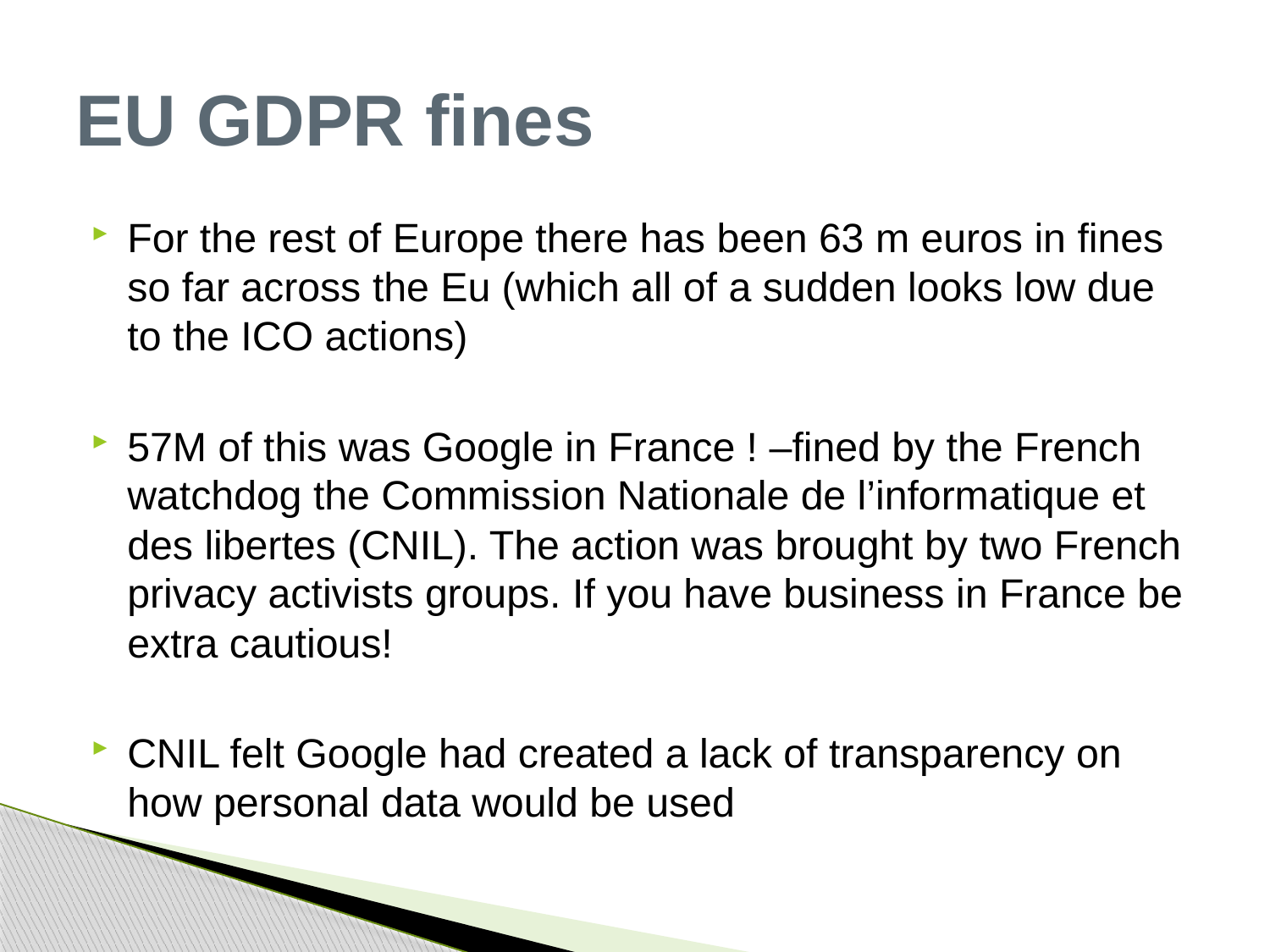

# EU GDPR fines
For the rest of Europe there has been 63 m euros in fines so far across the Eu (which all of a sudden looks low due to the ICO actions)

57M of this was Google in France ! –fined by the French watchdog the Commission Nationale de l’informatique et des libertes (CNIL). The action was brought by two French privacy activists groups. If you have business in France be extra cautious!

CNIL felt Google had created a lack of transparency on how personal data would be used